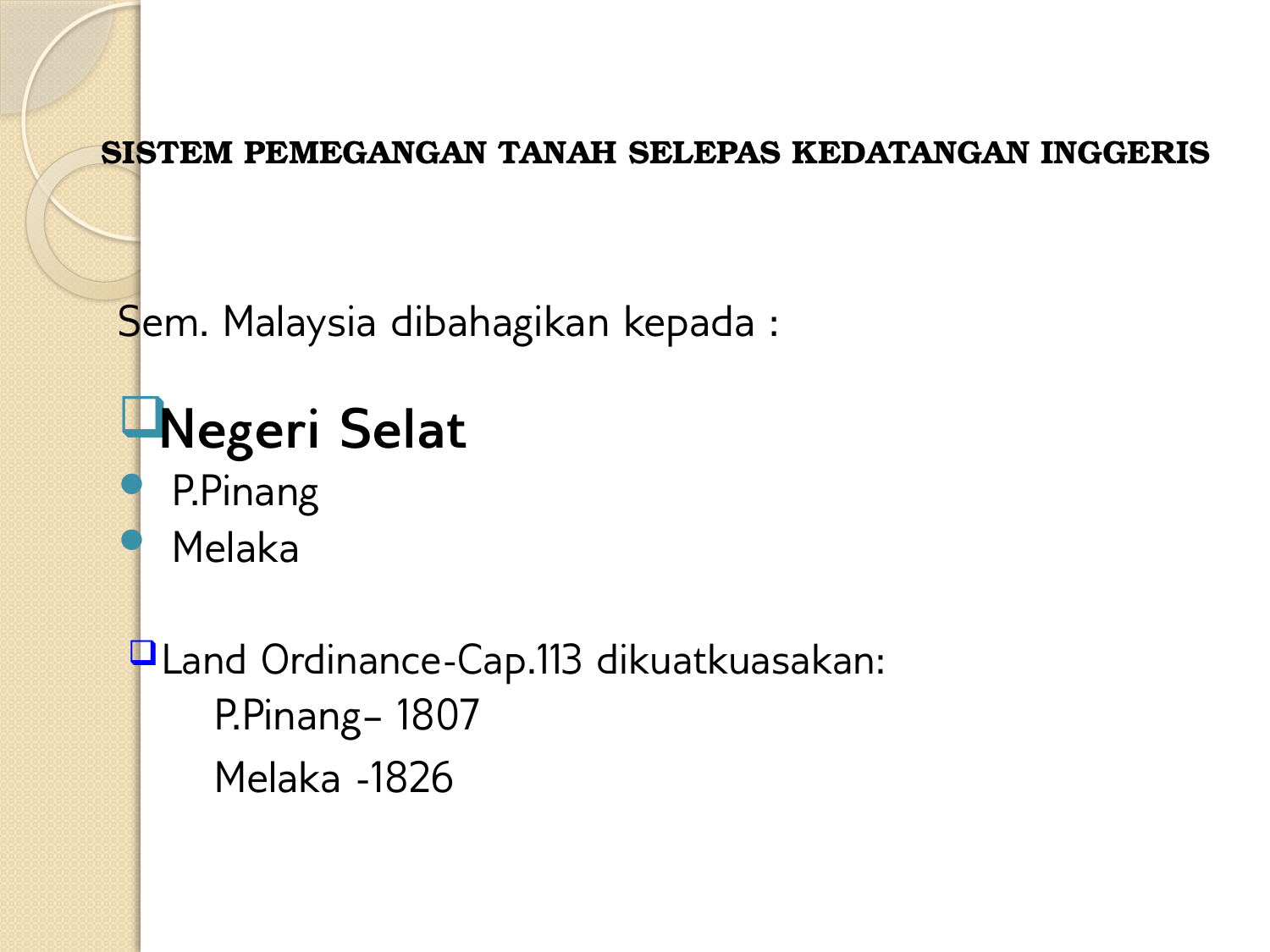

# SISTEM PEMEGANGAN TANAH SELEPAS KEDATANGAN INGGERIS
Sem. Malaysia dibahagikan kepada :

Negeri Selat
P.Pinang
Melaka

Land Ordinance-Cap.113 dikuatkuasakan:
    P.Pinang– 1807
    Melaka -1826